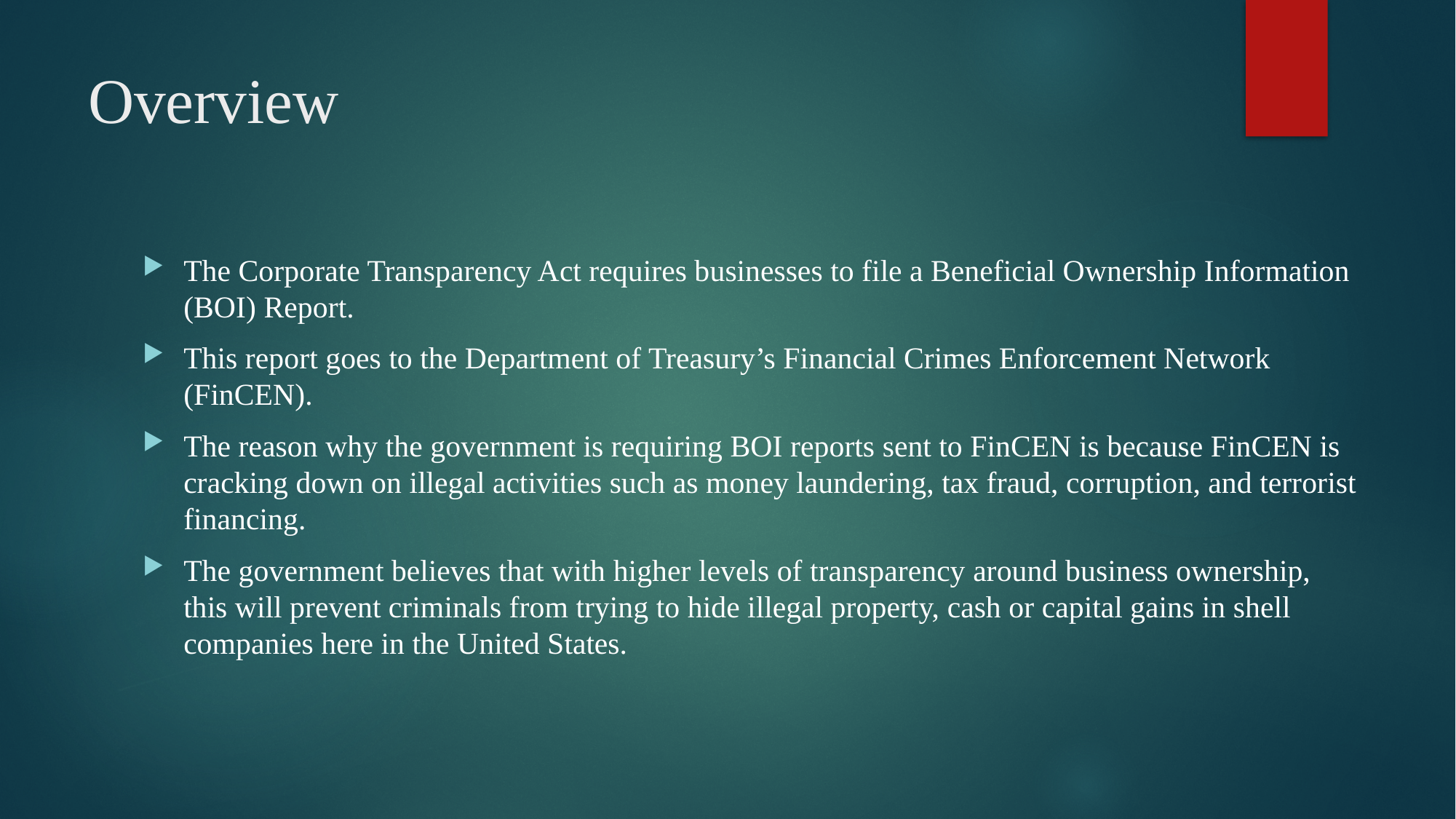

# Overview
The Corporate Transparency Act requires businesses to file a Beneficial Ownership Information (BOI) Report.
This report goes to the Department of Treasury’s Financial Crimes Enforcement Network (FinCEN).
The reason why the government is requiring BOI reports sent to FinCEN is because FinCEN is cracking down on illegal activities such as money laundering, tax fraud, corruption, and terrorist financing.
The government believes that with higher levels of transparency around business ownership, this will prevent criminals from trying to hide illegal property, cash or capital gains in shell companies here in the United States.